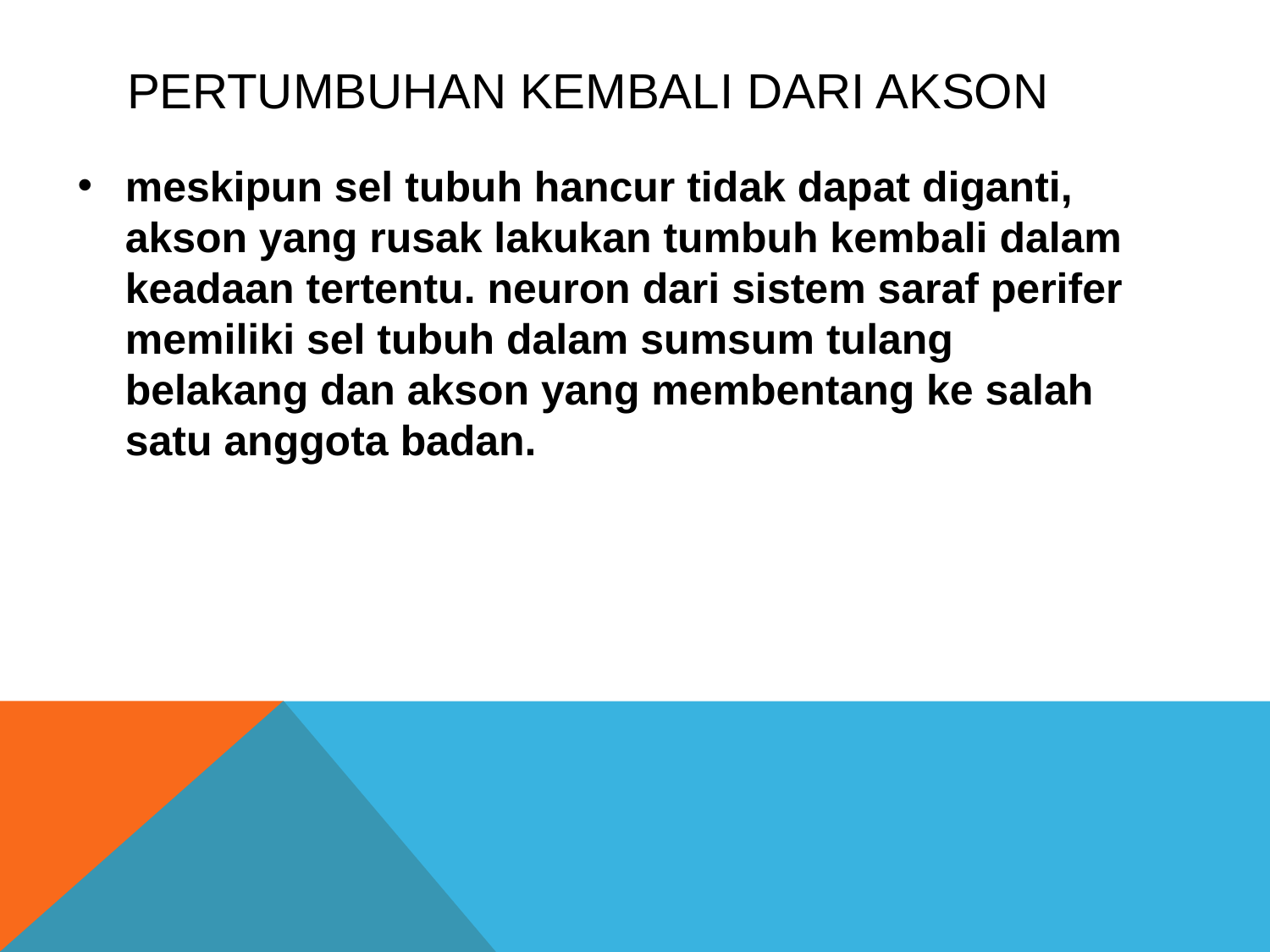

# pertumbuhan kembali dari akson
meskipun sel tubuh hancur tidak dapat diganti, akson yang rusak lakukan tumbuh kembali dalam keadaan tertentu. neuron dari sistem saraf perifer memiliki sel tubuh dalam sumsum tulang belakang dan akson yang membentang ke salah satu anggota badan.